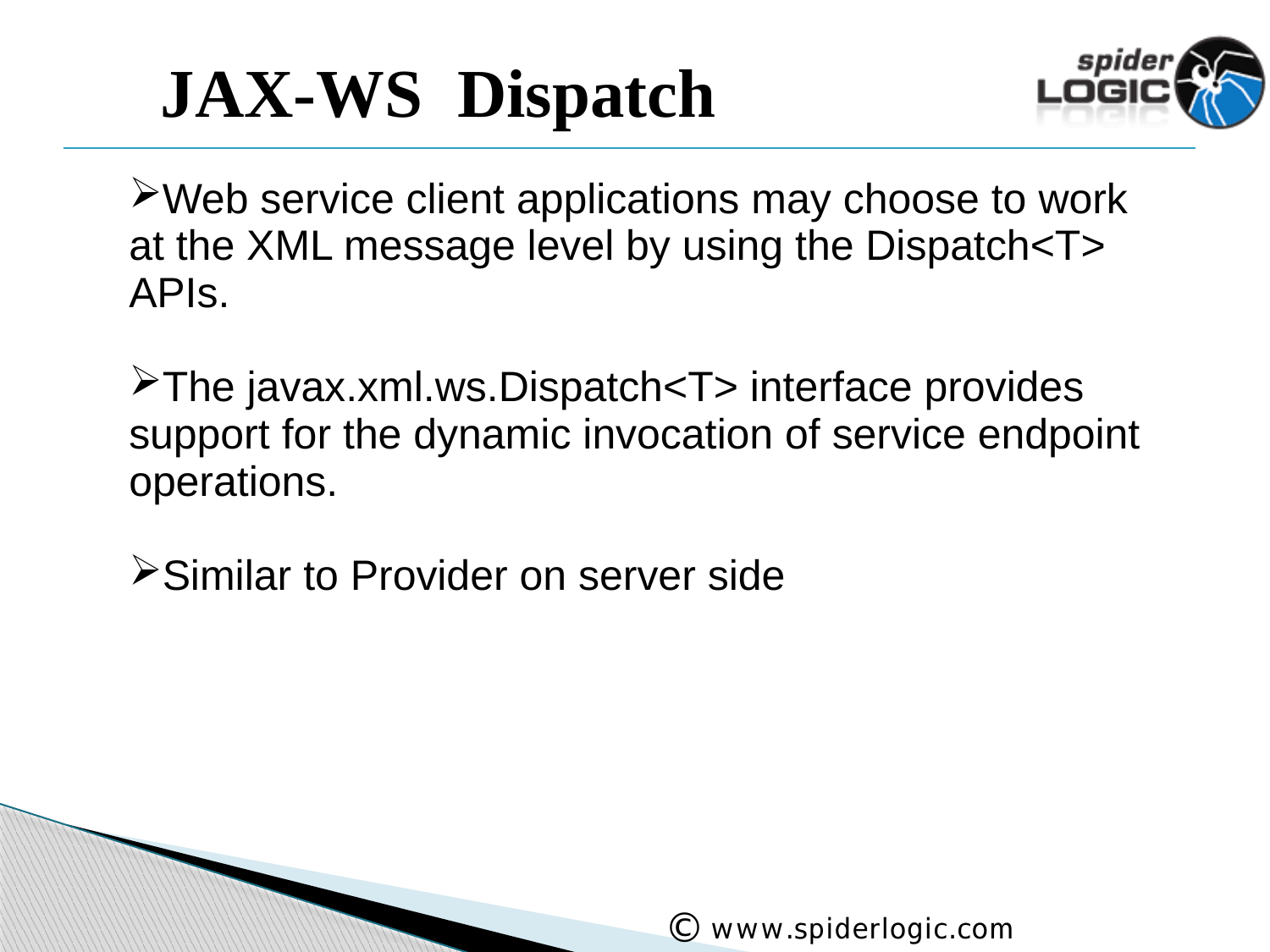

# JAX-WS  Dispatch
Web service client applications may choose to work at the XML message level by using the Dispatch<T> APIs.

The javax.xml.ws.Dispatch<T> interface provides support for the dynamic invocation of service endpoint operations.

Similar to Provider on server side

 © www.spiderlogic.com